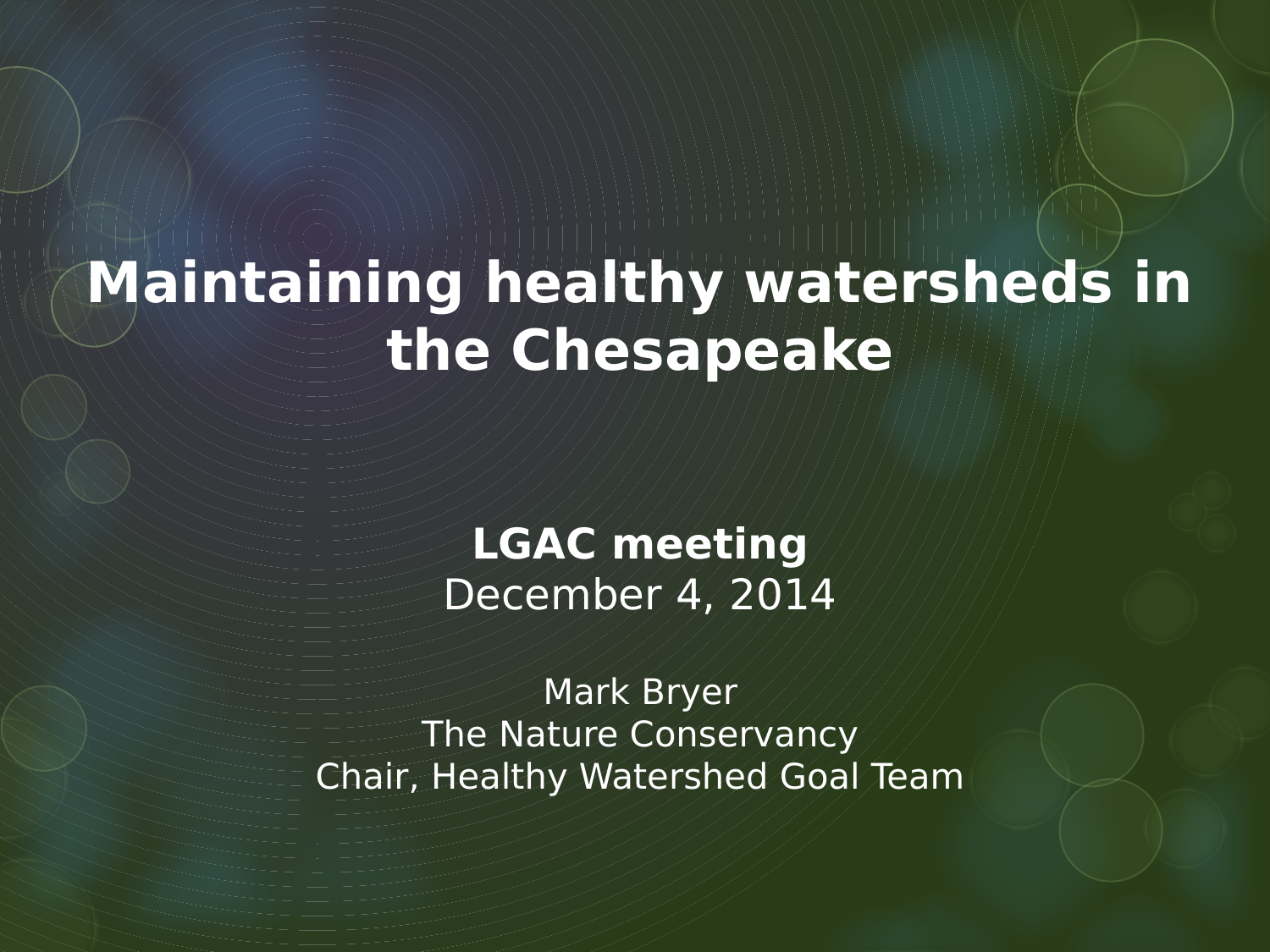

# Maintaining healthy watersheds in the Chesapeake   LGAC meeting December 4, 2014 Mark Bryer The Nature Conservancy Chair, Healthy Watershed Goal Team